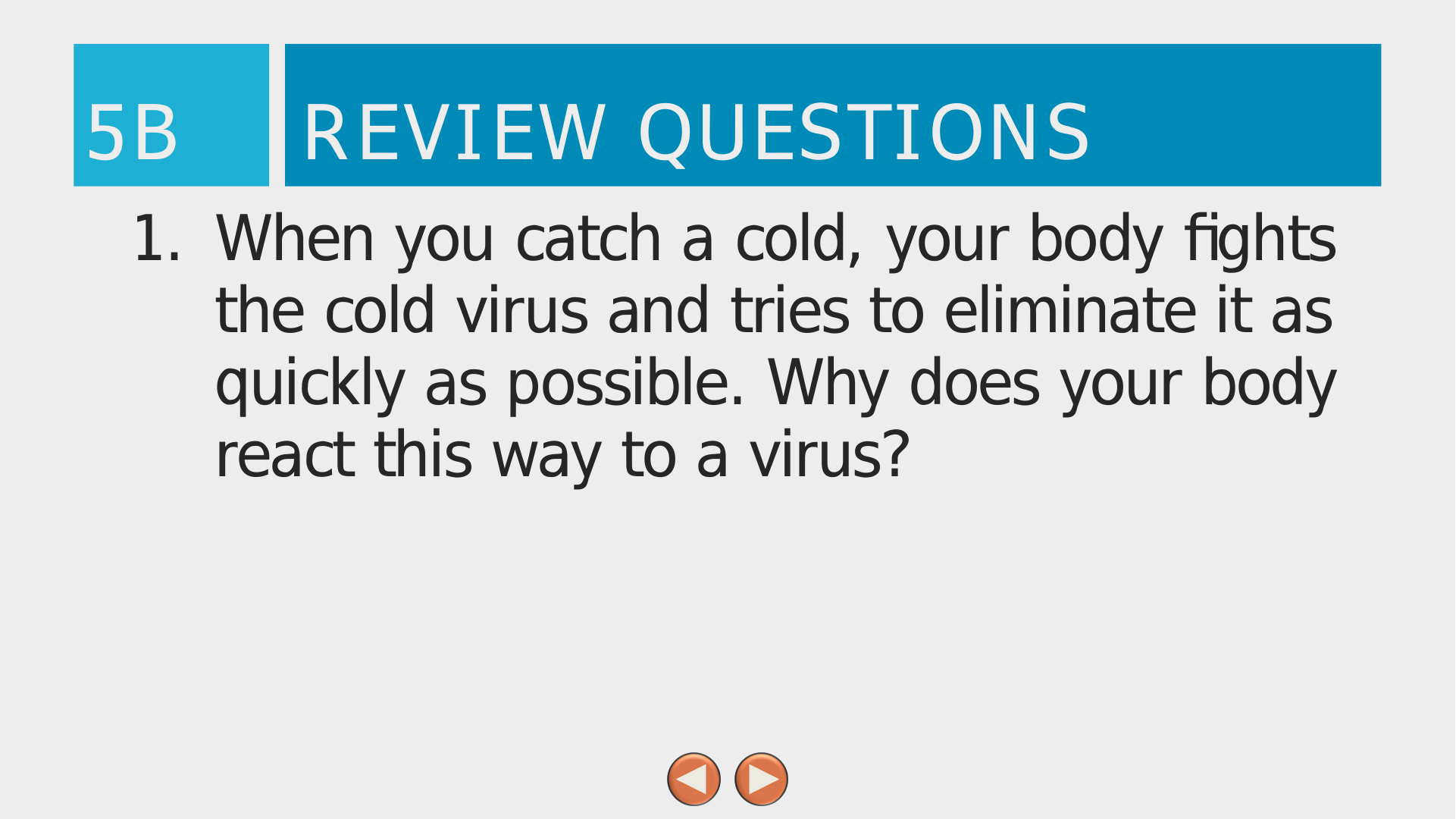

# 5B
1.
When you catch a cold, your body fights the cold virus and tries to eliminate it as quickly as possible. Why does your body react this way to a virus?